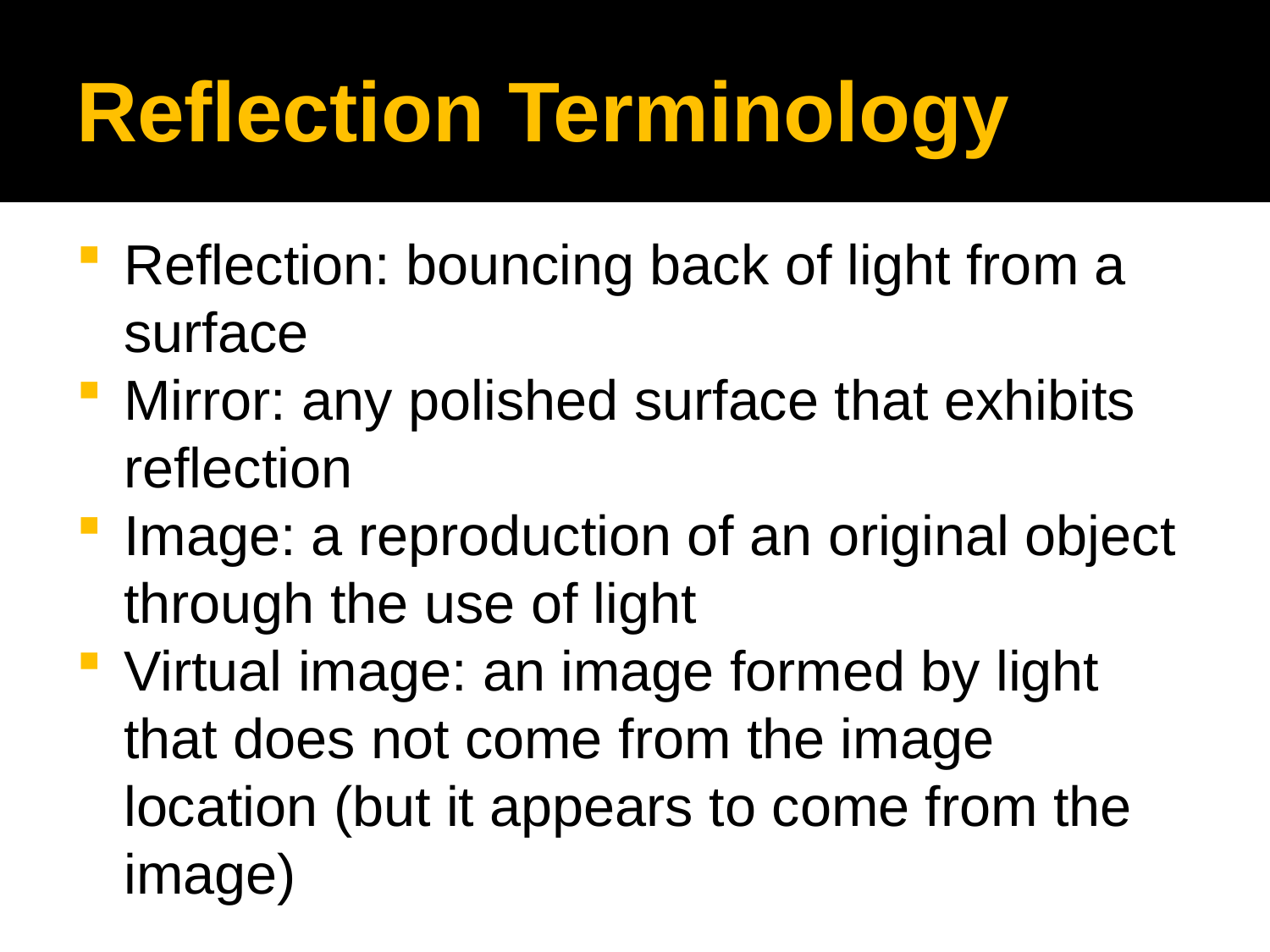

# Reflection Terminology
Reflection: bouncing back of light from a surface
Mirror: any polished surface that exhibits reflection
Image: a reproduction of an original object through the use of light
Virtual image: an image formed by light that does not come from the image location (but it appears to come from the image)